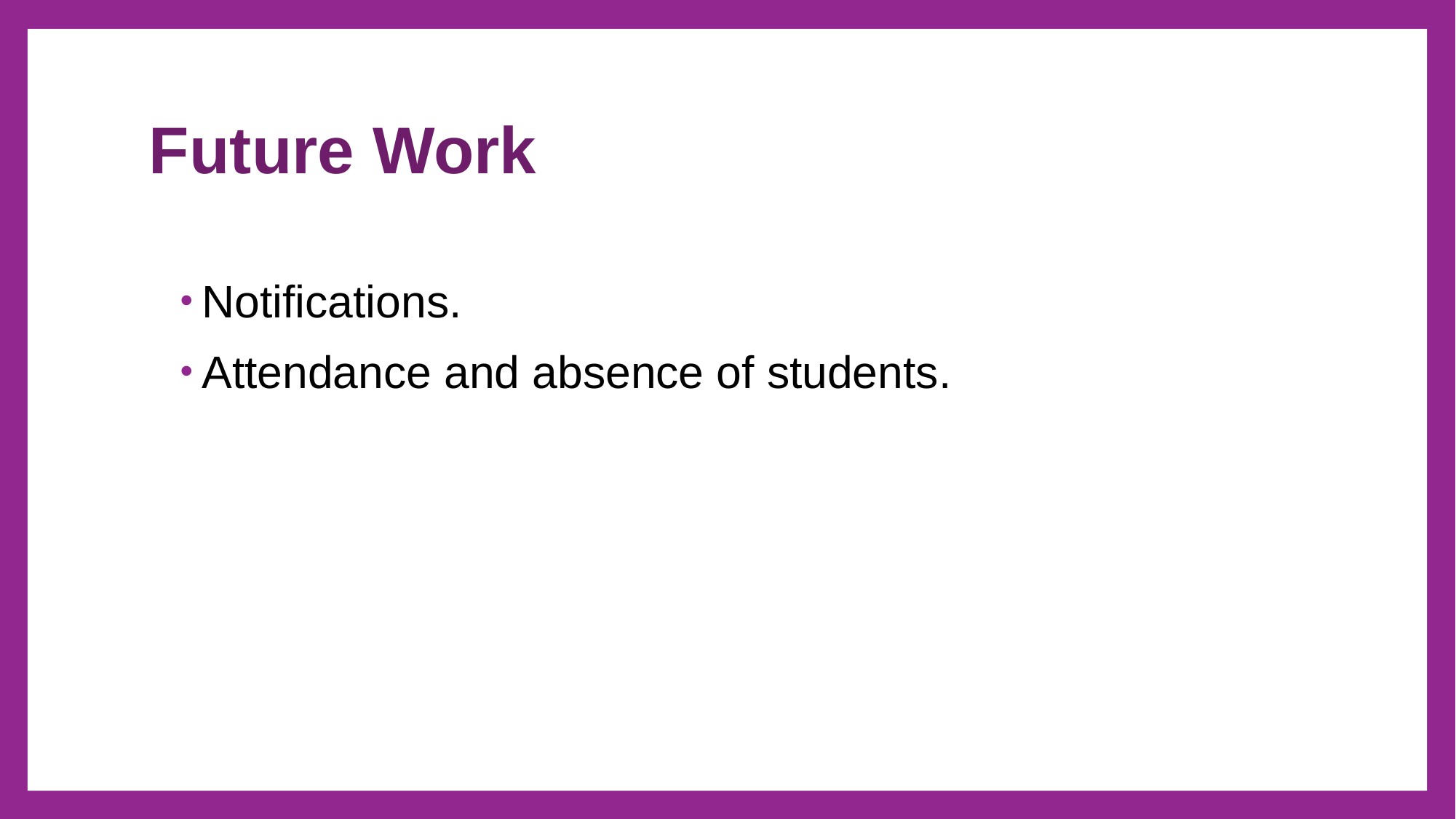

# Future Work
Notifications.
Attendance and absence of students.